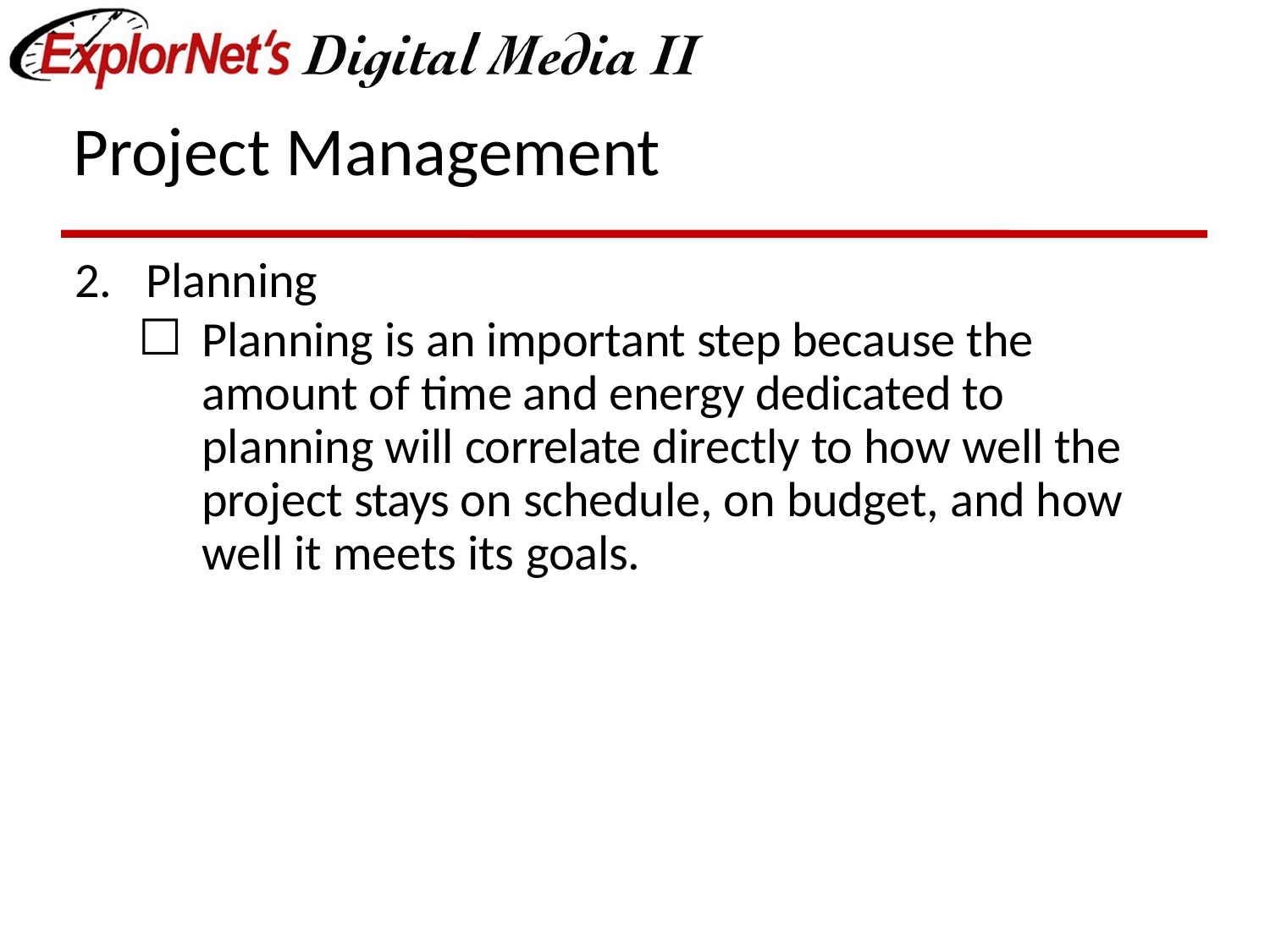

# Project Management
Planning
Planning is an important step because the  amount of time and energy dedicated to  planning will correlate directly to how well the  project stays on schedule, on budget, and how  well it meets its goals.